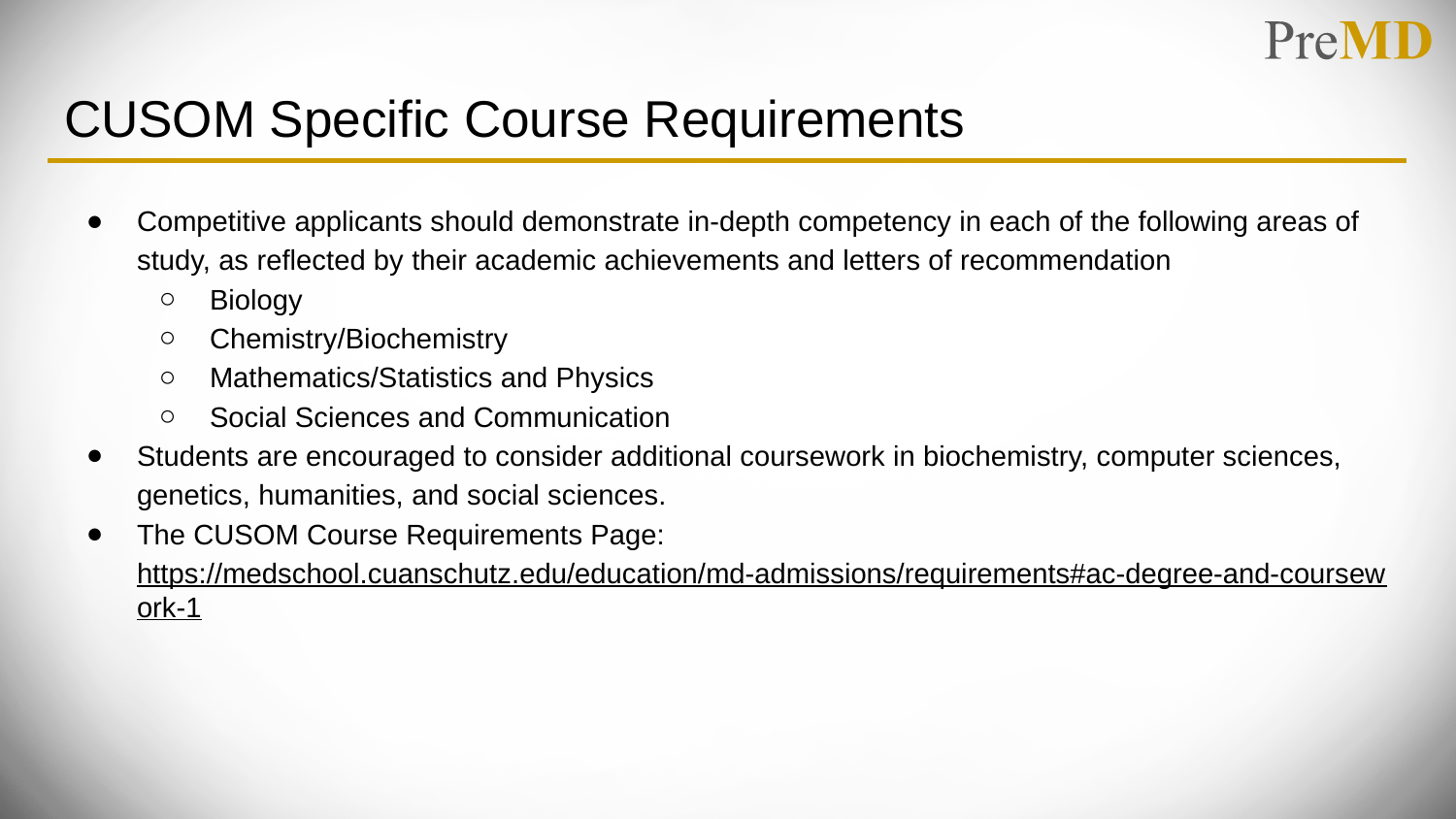

# CUSOM Specific Course Requirements
Competitive applicants should demonstrate in-depth competency in each of the following areas of study, as reflected by their academic achievements and letters of recommendation
Biology
Chemistry/Biochemistry
Mathematics/Statistics and Physics
Social Sciences and Communication
Students are encouraged to consider additional coursework in biochemistry, computer sciences, genetics, humanities, and social sciences.
The CUSOM Course Requirements Page: https://medschool.cuanschutz.edu/education/md-admissions/requirements#ac-degree-and-coursework-1